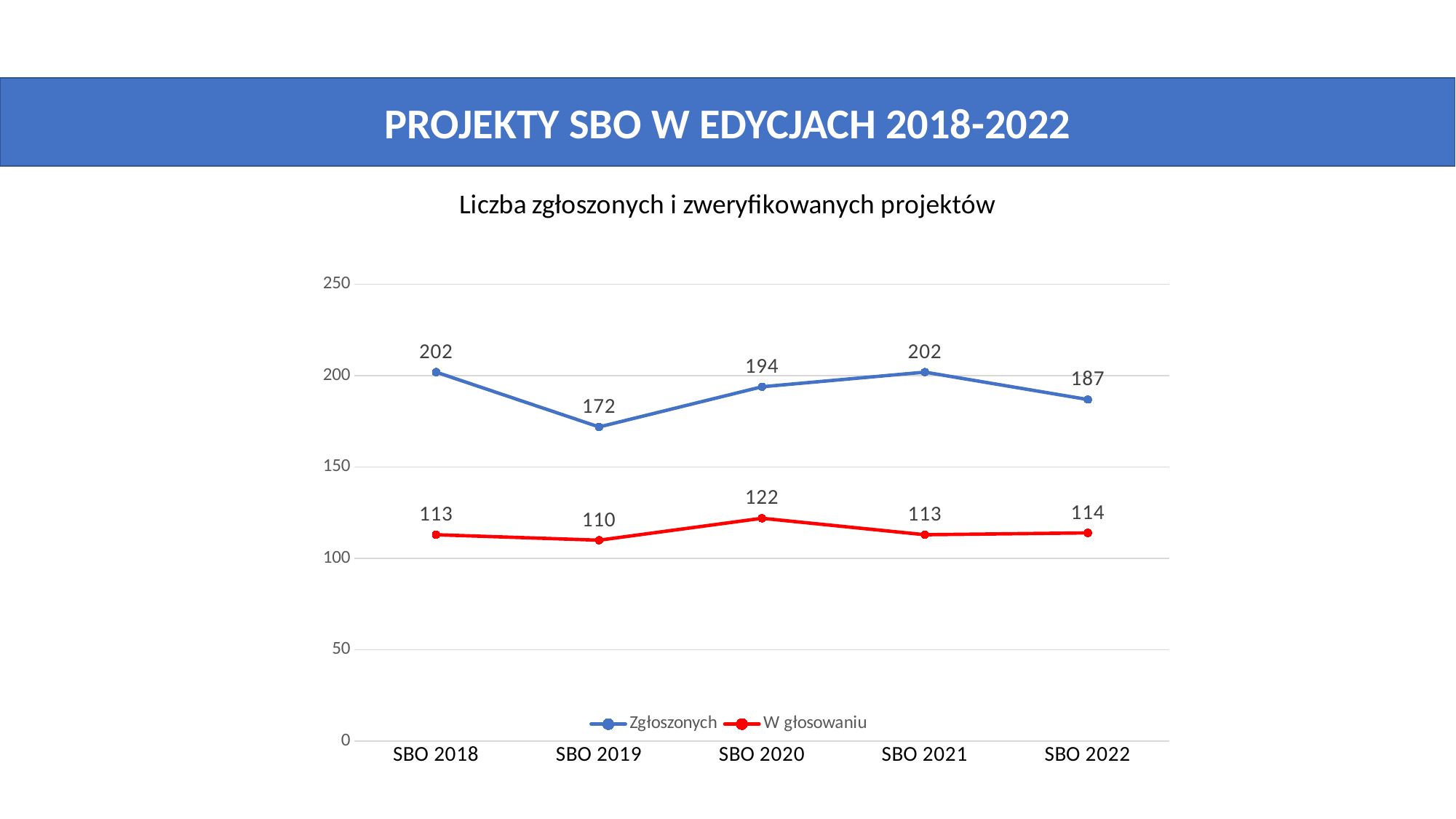

#
PROJEKTY SBO W EDYCJACH 2018-2022

### Chart: Liczba zgłoszonych i zweryfikowanych projektów

| Category | Zgłoszonych | W głosowaniu |
|---|---|---|
| SBO 2018 | 202.0 | 113.0 |
| SBO 2019 | 172.0 | 110.0 |
| SBO 2020 | 194.0 | 122.0 |
| SBO 2021 | 202.0 | 113.0 |
| SBO 2022 | 187.0 | 114.0 |